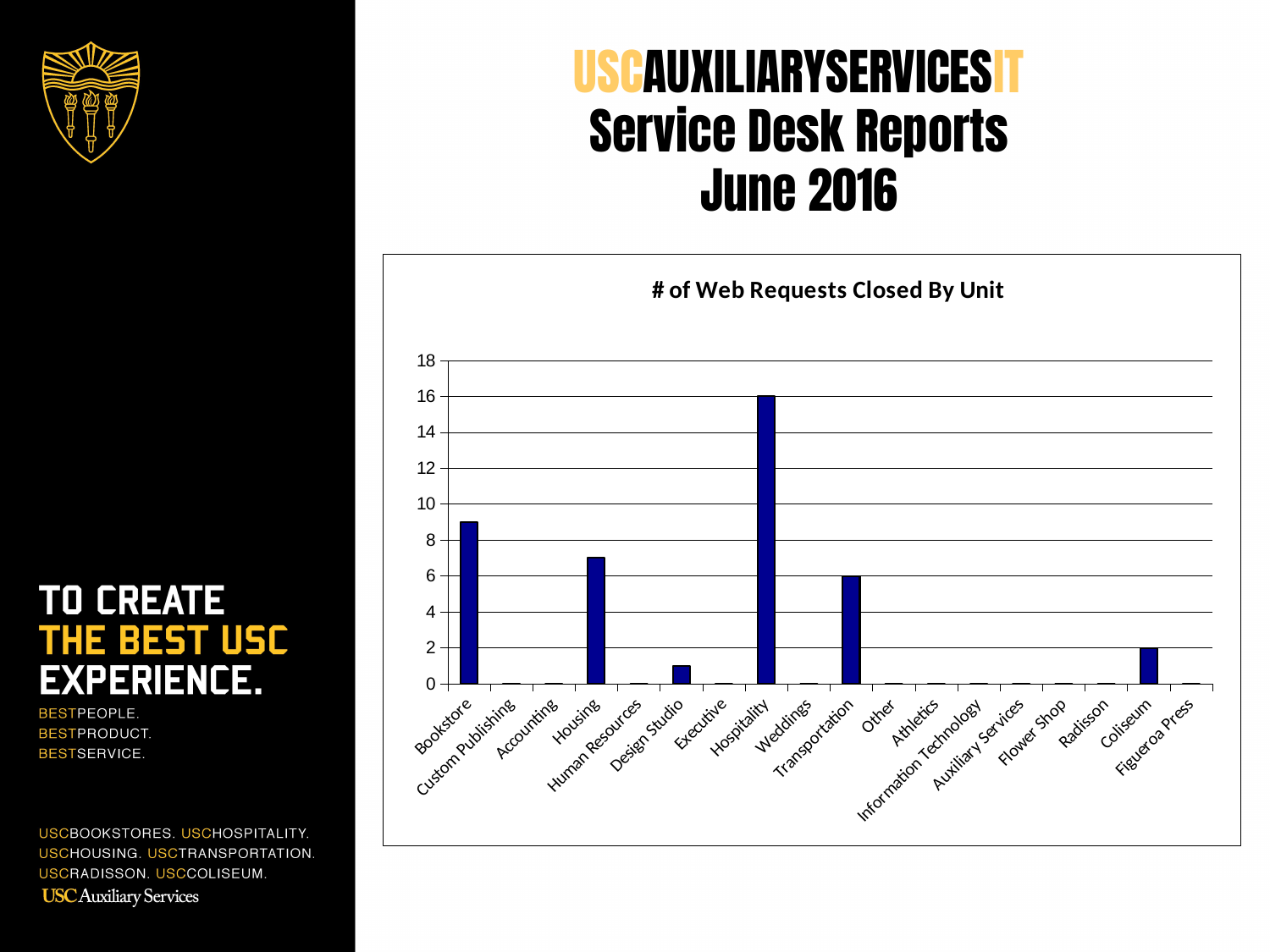

USCAUXILIARYSERVICESIT
Service Desk Reports
June 2016

### Chart: # of Web Requests Closed By Unit

| Category |  |
|---|---|
| Bookstore | 9.0 |
| Custom Publishing | 0.0 |
| Accounting | 0.0 |
| Housing | 7.0 |
| Human Resources | 0.0 |
| Design Studio | 1.0 |
| Executive | 0.0 |
| Hospitality | 16.0 |
| Weddings | 0.0 |
| Transportation | 6.0 |
| Other | 0.0 |
| Athletics | 0.0 |
| Information Technology | 0.0 |
| Auxiliary Services | 0.0 |
| Flower Shop | 0.0 |
| Radisson | 0.0 |
| Coliseum | 2.0 |
| Figueroa Press | 0.0 |